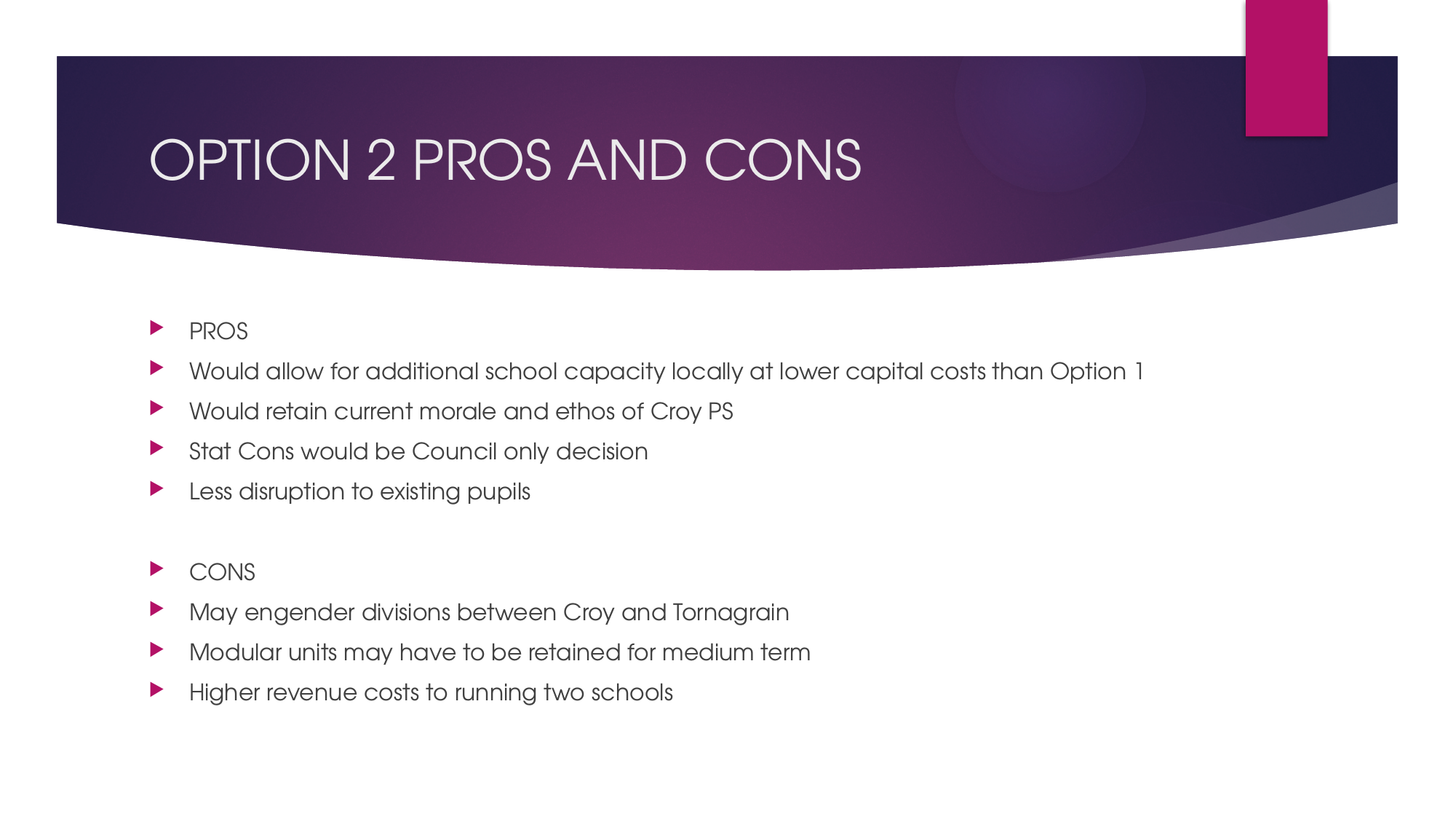

# OPTION 2 PROS AND CONS
PROS
Would allow for additional school capacity locally at lower capital costs than Option 1
Would retain current morale and ethos of Croy PS
Stat Cons would be Council only decision
Less disruption to existing pupils

CONS
May engender divisions between Croy and Tornagrain
Modular units may have to be retained for medium term
Higher revenue costs to running two schools